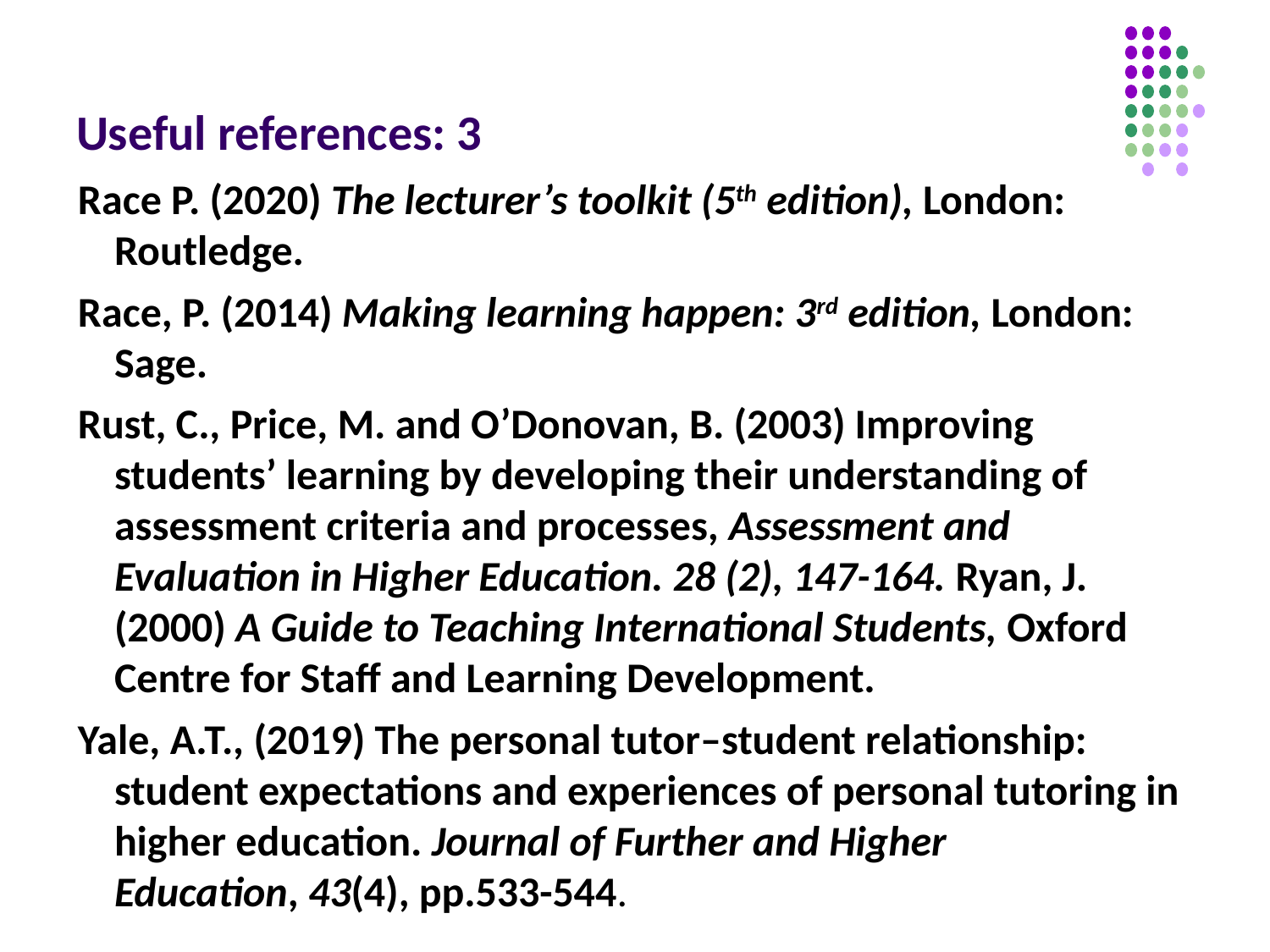

# Useful references: 3
Race P. (2020) The lecturer’s toolkit (5th edition), London: Routledge.
Race, P. (2014) Making learning happen: 3rd edition, London: Sage.
Rust, C., Price, M. and O’Donovan, B. (2003) Improving students’ learning by developing their understanding of assessment criteria and processes, Assessment and Evaluation in Higher Education. 28 (2), 147-164. Ryan, J. (2000) A Guide to Teaching International Students, Oxford Centre for Staff and Learning Development.
Yale, A.T., (2019) The personal tutor–student relationship: student expectations and experiences of personal tutoring in higher education. Journal of Further and Higher Education, 43(4), pp.533-544.